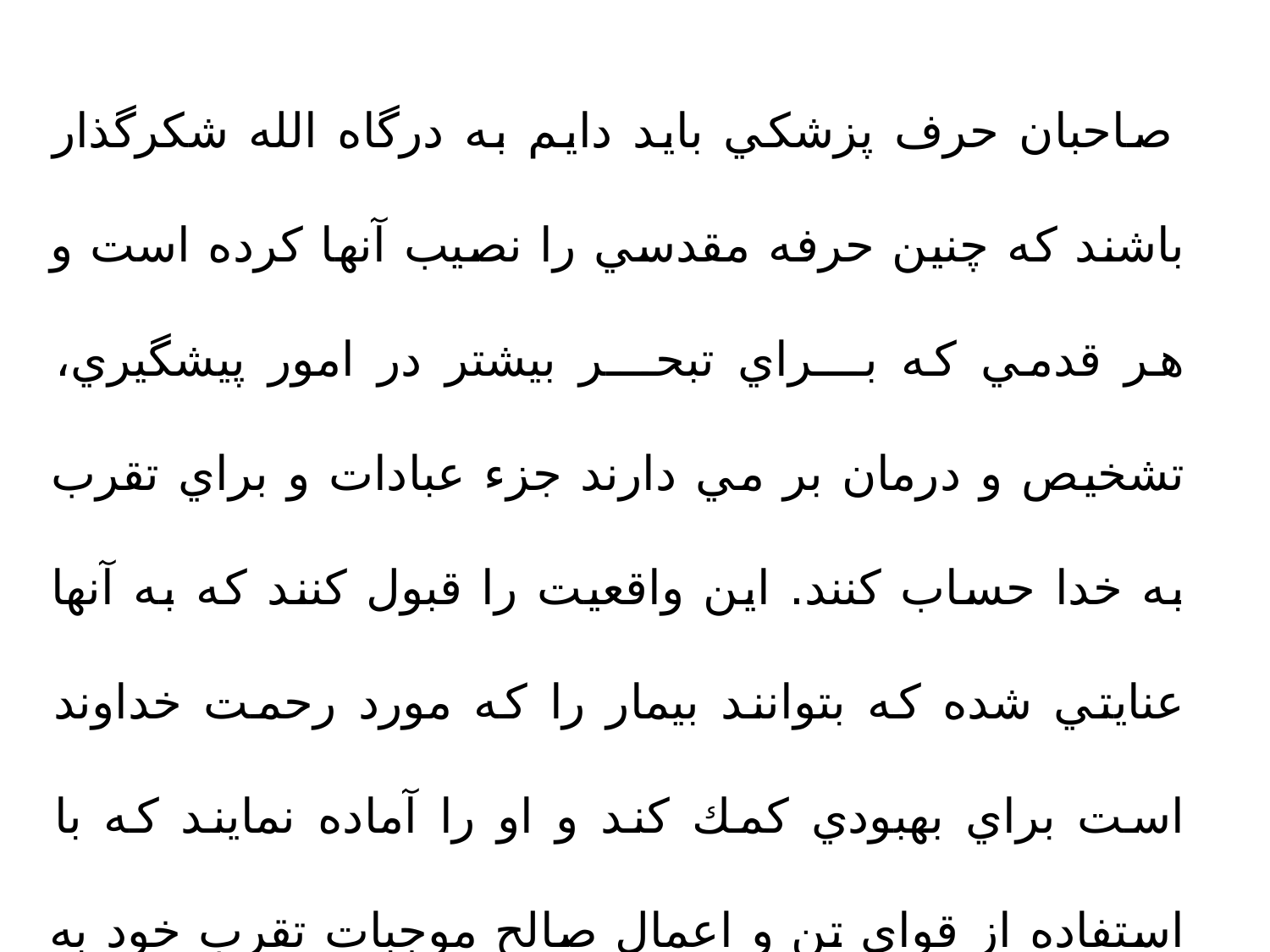

صاحبان حرف پزشكي بايد دايم به درگاه الله شكرگذار باشند كه چنين حرفه مقدسي را نصيب آنها كرده است و هر قدمي كه بـــراي تبحـــر بيشتر در امور پيشگيري، تشخيص و درمان بر مي دارند جزء عبادات و براي تقرب به خدا حساب كنند. اين واقعيت را قبول كنند كه به آنها عنايتي شده كه بتوانند بيمار را كه مورد رحمت خداوند است براي بهبودي كمك كند و او را آماده نمايند كه با استفاده از قواي تن و اعمال صالح موجبات تقرب خود به خداوند را فراهم سازد.